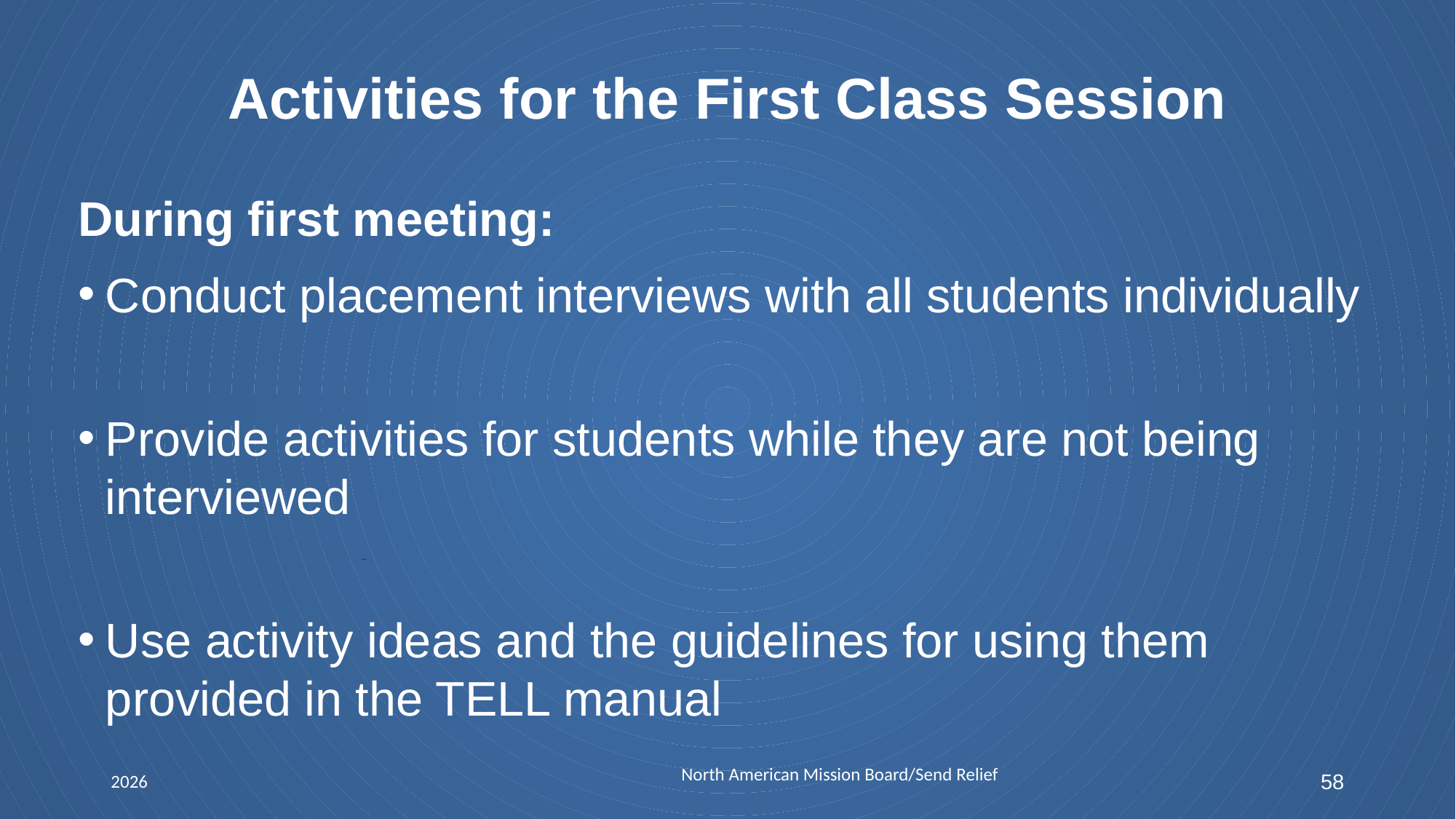

# Activities for the First Class Session
During first meeting:
Conduct placement interviews with all students individually

Provide activities for students while they are not being interviewed

Use activity ideas and the guidelines for using them provided in the TELL manual

North American Mission Board/Send Relief
2026
58